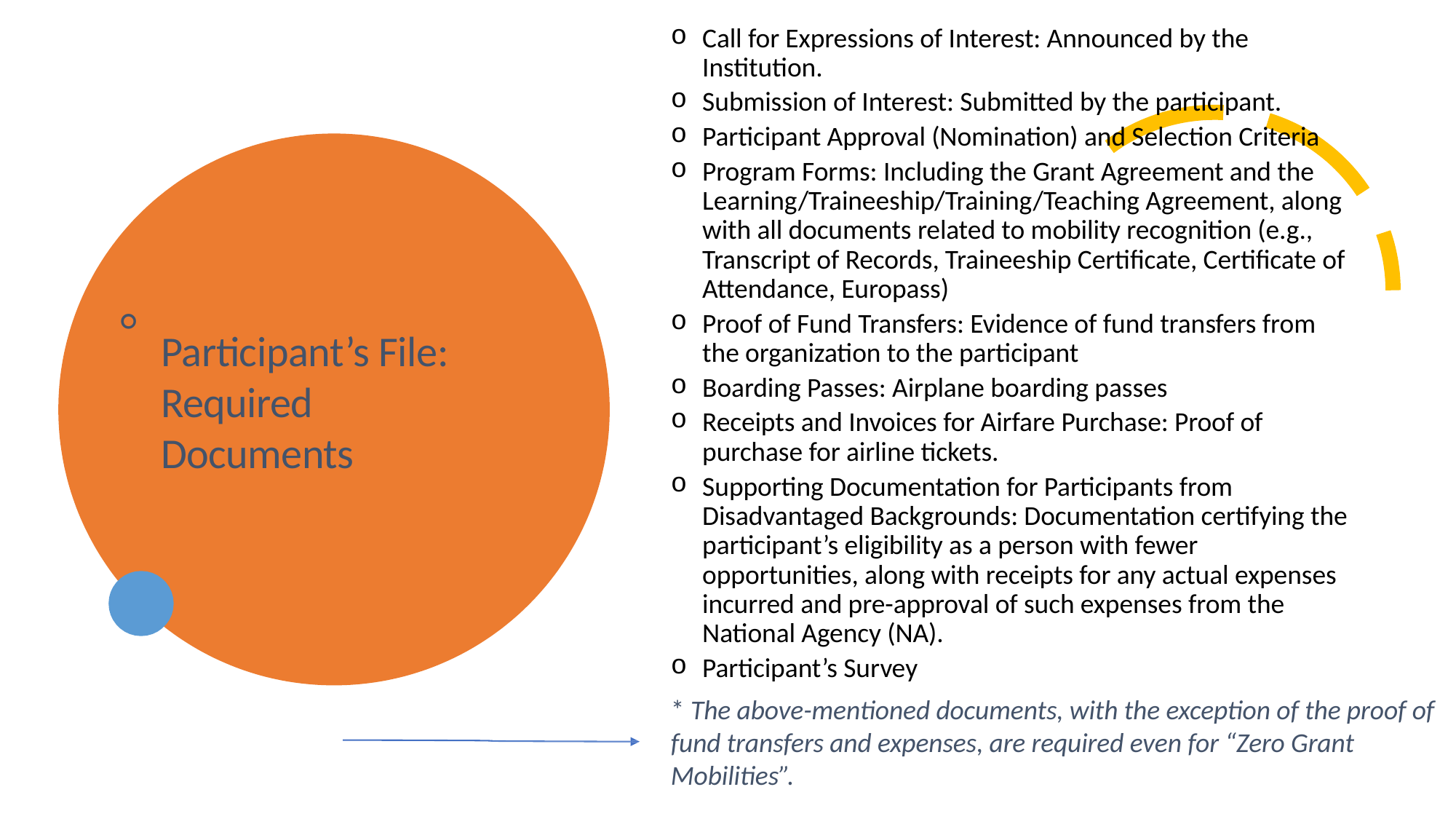

Call for Expressions of Interest: Announced by the Institution.
Submission of Interest: Submitted by the participant.
Participant Approval (Nomination) and Selection Criteria
Program Forms: Including the Grant Agreement and the Learning/Traineeship/Training/Teaching Agreement, along with all documents related to mobility recognition (e.g., Transcript of Records, Traineeship Certificate, Certificate of Attendance, Europass)
Proof of Fund Transfers: Evidence of fund transfers from the organization to the participant
Boarding Passes: Airplane boarding passes
Receipts and Invoices for Airfare Purchase: Proof of purchase for airline tickets.
Supporting Documentation for Participants from Disadvantaged Backgrounds: Documentation certifying the participant’s eligibility as a person with fewer opportunities, along with receipts for any actual expenses incurred and pre-approval of such expenses from the National Agency (NA).
Participant’s Survey
* The above-mentioned documents, with the exception of the proof of fund transfers and expenses, are required even for “Zero Grant Mobilities”.

Participant’s File:  Required Documents